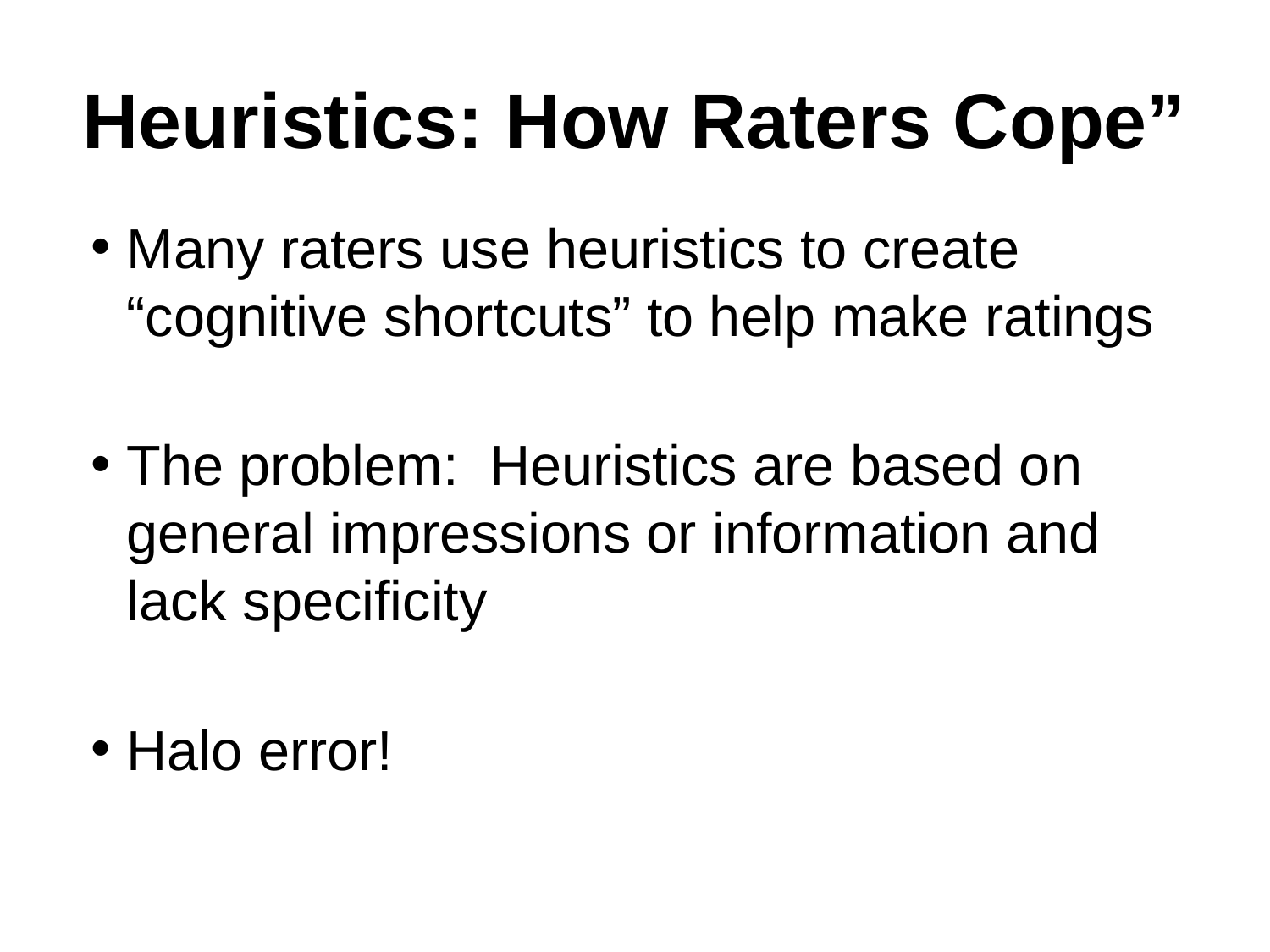

# Heuristics: How Raters Cope”
Many raters use heuristics to create “cognitive shortcuts” to help make ratings

The problem:  Heuristics are based on general impressions or information and lack specificity

Halo error!